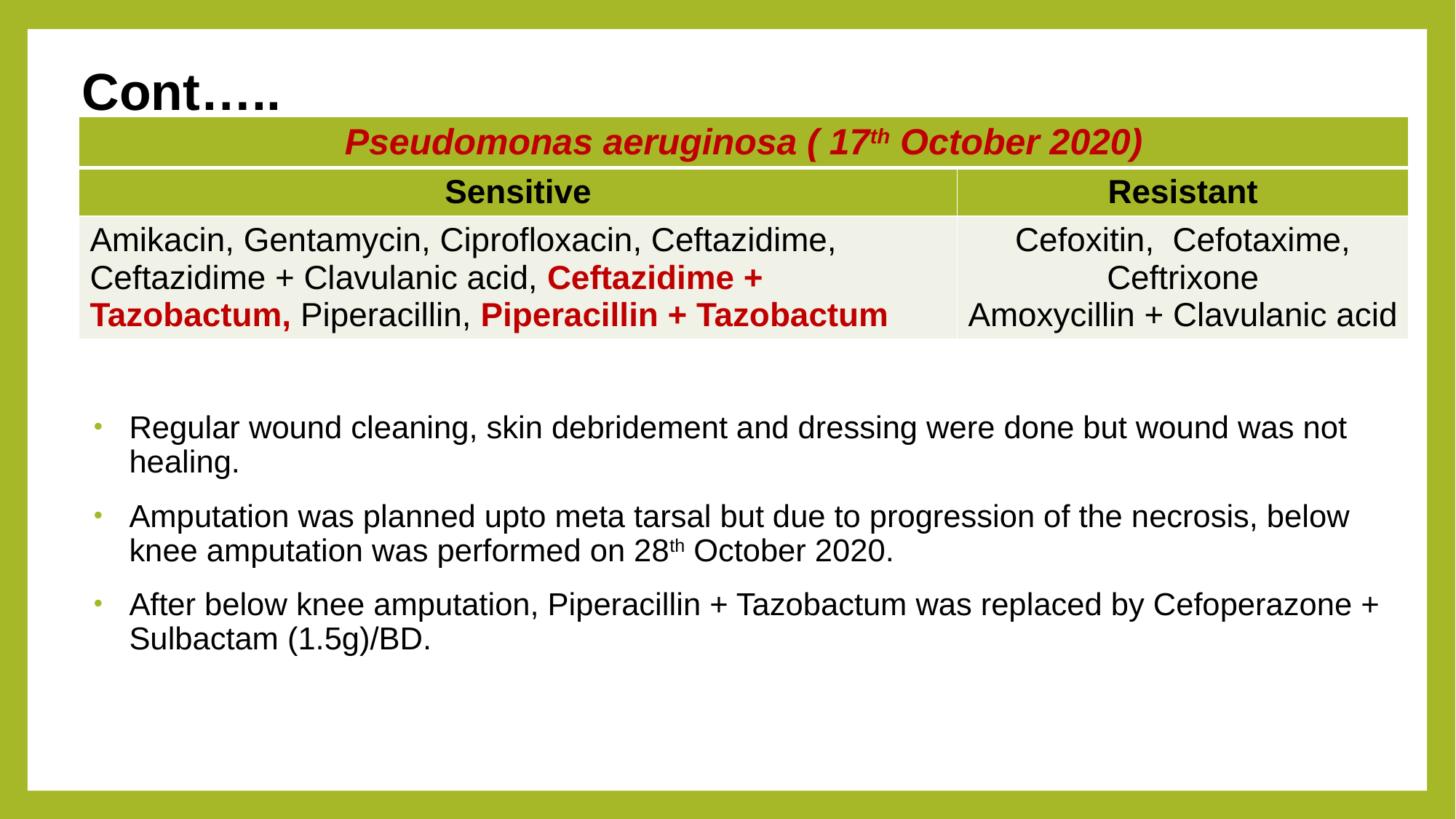

# Cont…..
| Pseudomonas aeruginosa ( 17th October 2020) |  |
| --- | --- |
| Sensitive | Resistant |
| Amikacin, Gentamycin, Ciprofloxacin, Ceftazidime, Ceftazidime + Clavulanic acid, Ceftazidime + Tazobactum, Piperacillin, Piperacillin + Tazobactum | Cefoxitin, Cefotaxime, Ceftrixone Amoxycillin + Clavulanic acid |
Regular wound cleaning, skin debridement and dressing were done but wound was not healing.
Amputation was planned upto meta tarsal but due to progression of the necrosis, below knee amputation was performed on 28th October 2020.
After below knee amputation, Piperacillin + Tazobactum was replaced by Cefoperazone + Sulbactam (1.5g)/BD.